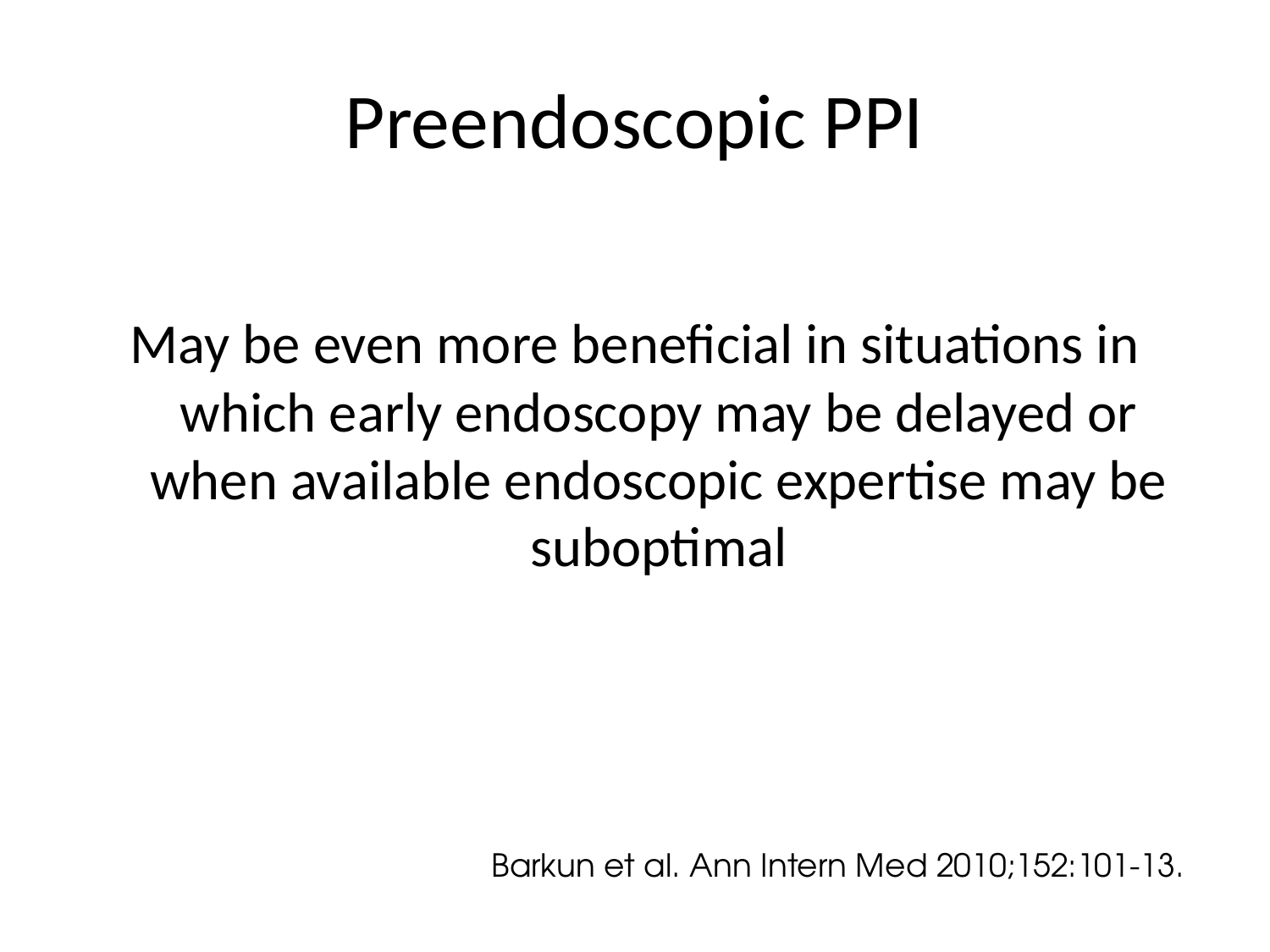

# Preendoscopic PPI

May be even more beneficial in situations in which early endoscopy may be delayed or when available endoscopic expertise may be suboptimal
Barkun et al. Ann Intern Med 2010;152:101-13.